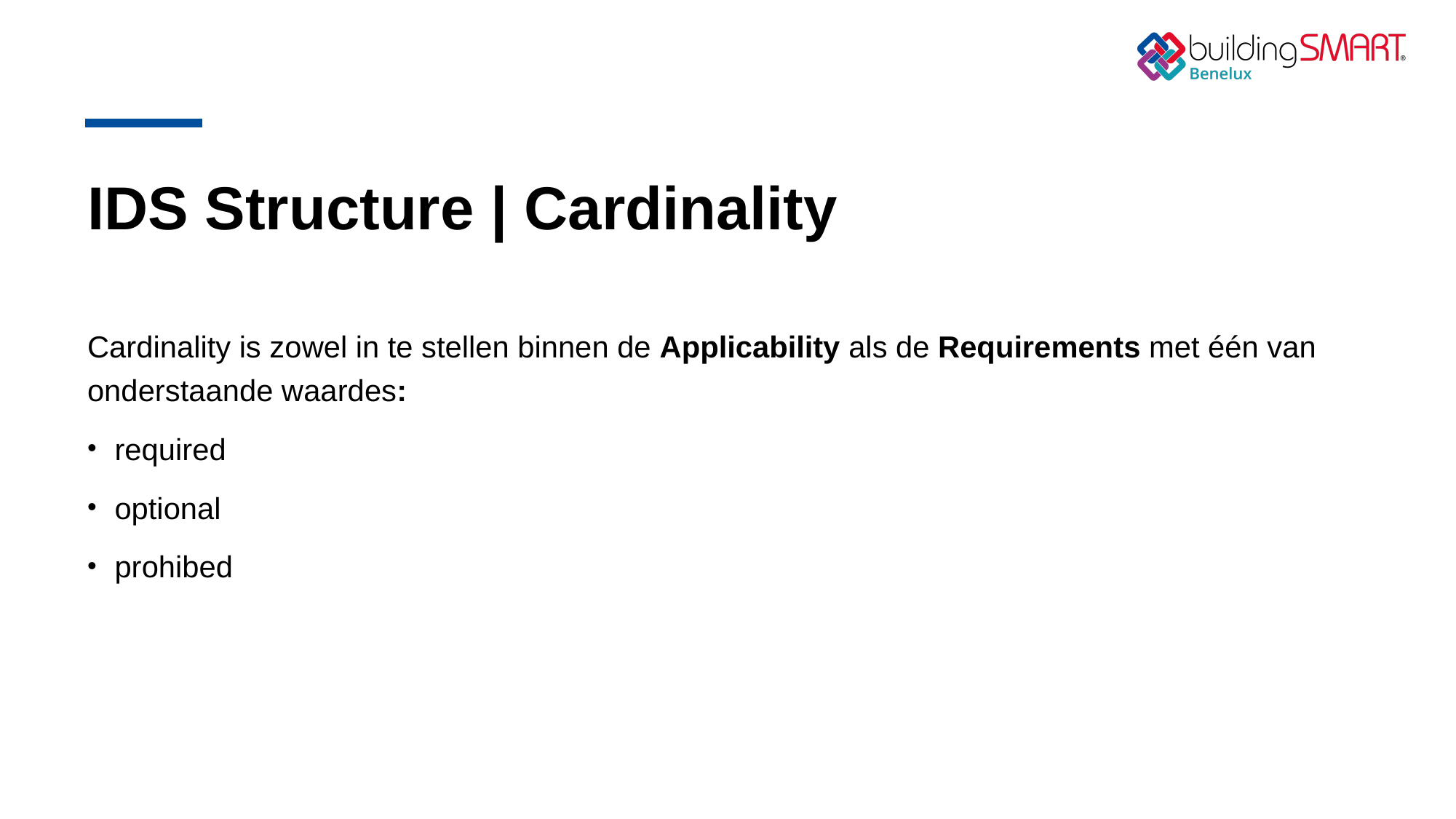

# IDS Structure | Cardinality
Cardinality is zowel in te stellen binnen de Applicability als de Requirements met één van onderstaande waardes:
required
optional
prohibed